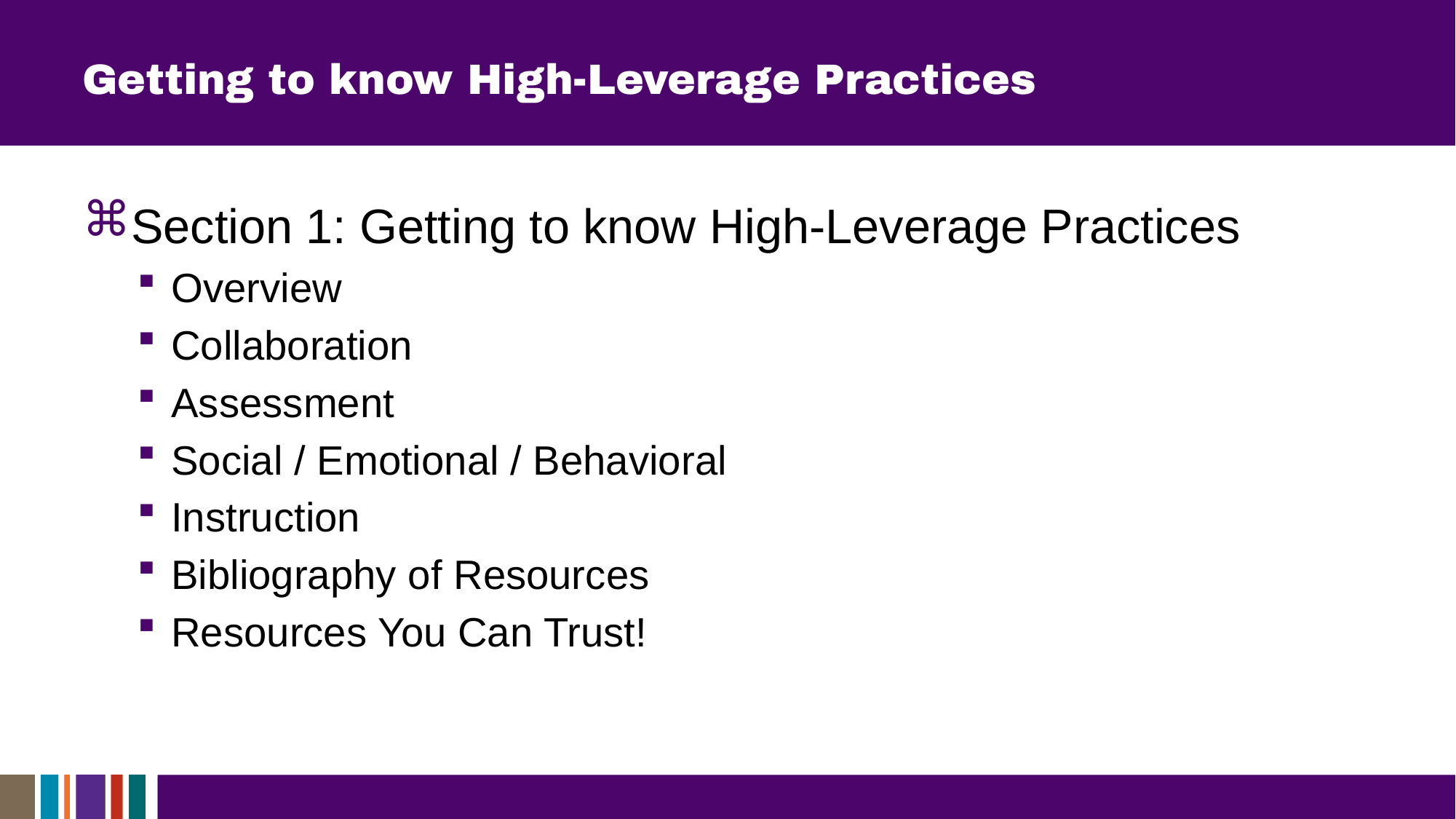

# Getting to know High-Leverage Practices

Section 1: Getting to know High-Leverage Practices
Overview
Collaboration
Assessment
Social / Emotional / Behavioral
Instruction
Bibliography of Resources
Resources You Can Trust!